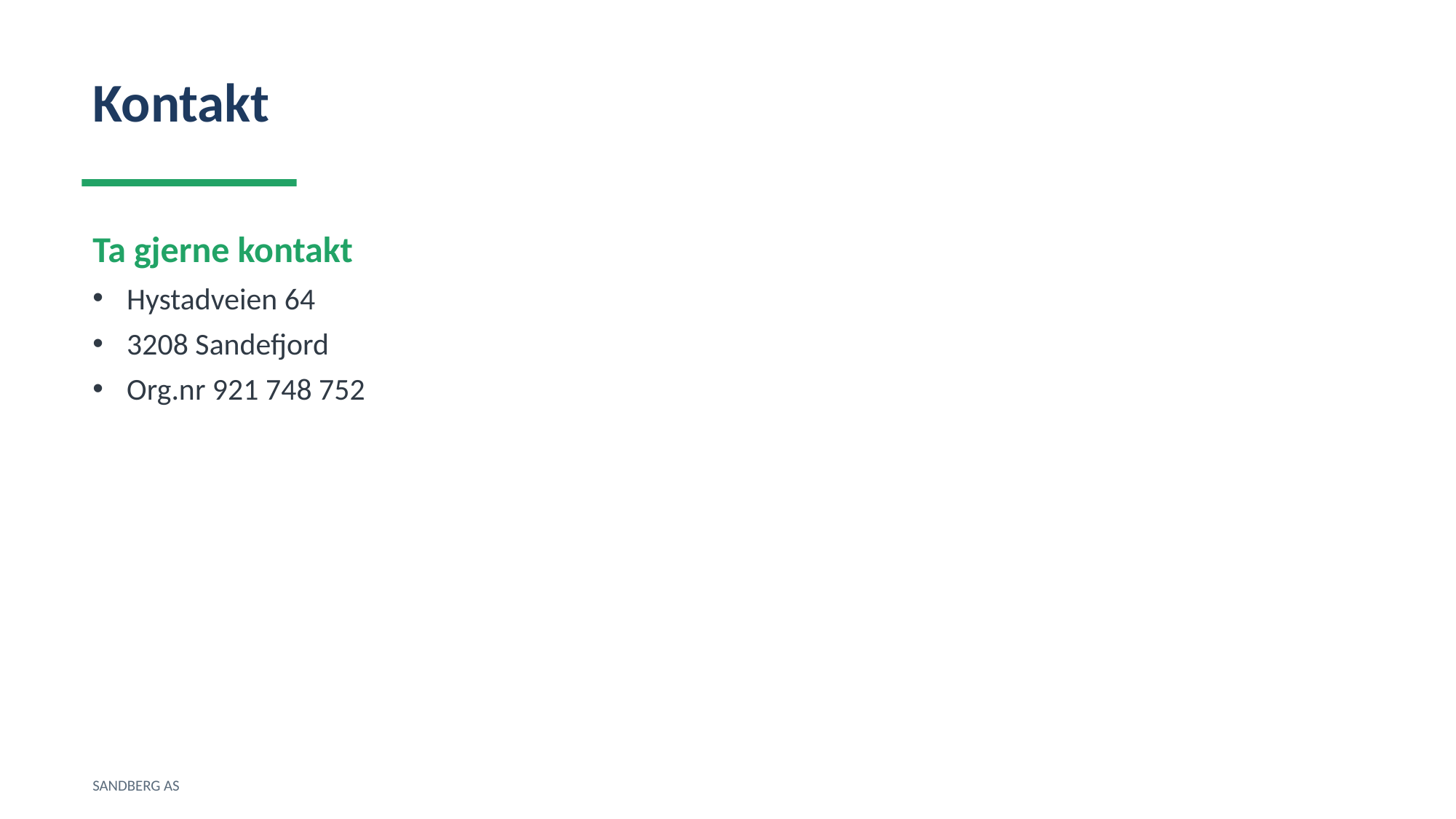

Kontakt

Ta gjerne kontakt
Hystadveien 64
3208 Sandefjord
Org.nr 921 748 752
SANDBERG AS